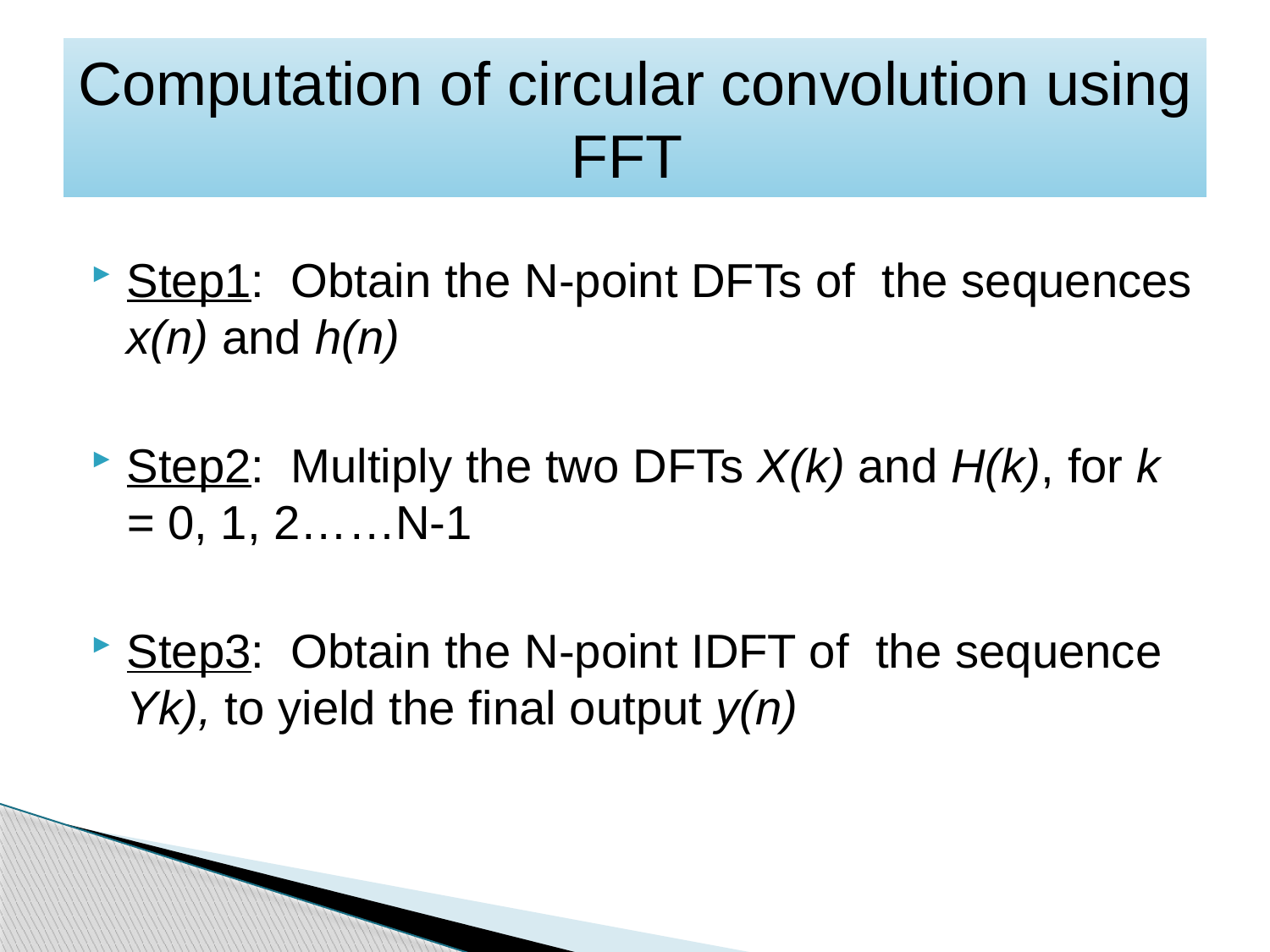

# Computation of circular convolution using FFT
Step1:  Obtain the N-point DFTs of  the sequences x(n) and h(n)

Step2:  Multiply the two DFTs X(k) and H(k), for k = 0, 1, 2……N-1

Step3:  Obtain the N-point IDFT of  the sequence Yk), to yield the final output y(n)